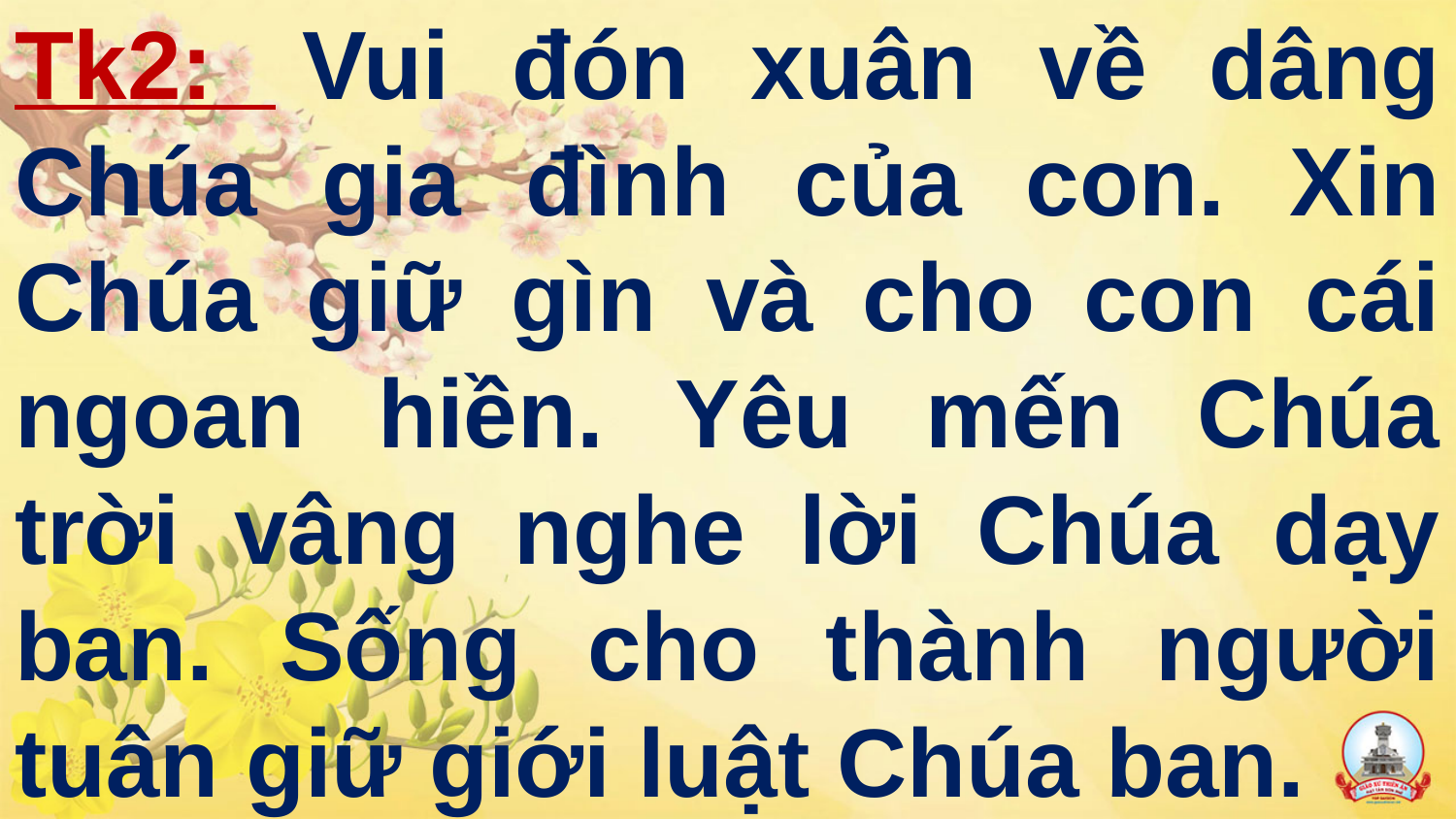

# Tk2:  Vui đón xuân về dâng Chúa gia đình của con. Xin Chúa giữ gìn và cho con cái ngoan hiền. Yêu mến Chúa trời vâng nghe lời Chúa dạy ban. Sống cho thành người tuân giữ giới luật Chúa ban.